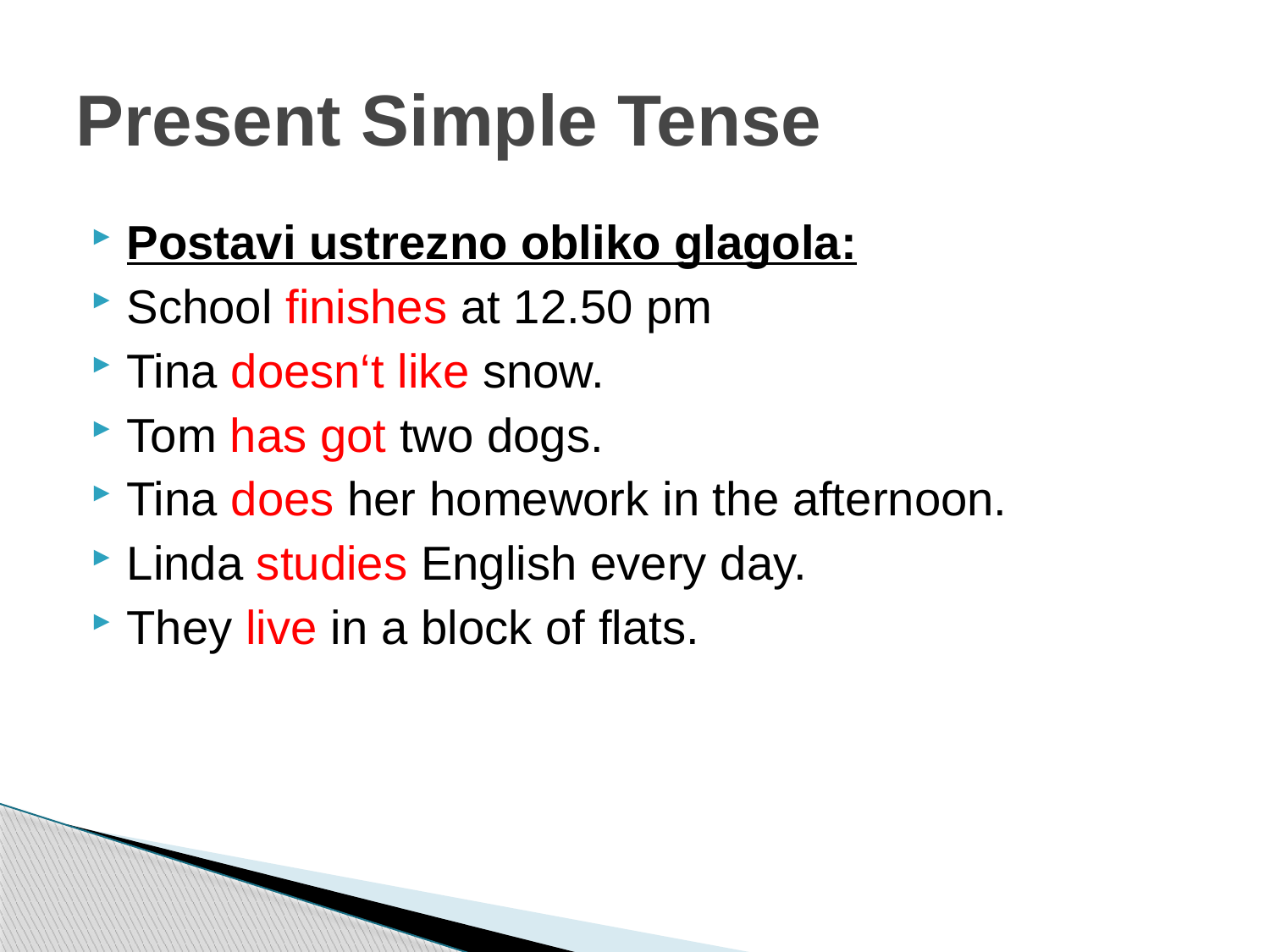

# Present Simple Tense
Postavi ustrezno obliko glagola:
School finishes at 12.50 pm
Tina doesn‘t like snow.
Tom has got two dogs.
Tina does her homework in the afternoon.
Linda studies English every day.
They live in a block of flats.